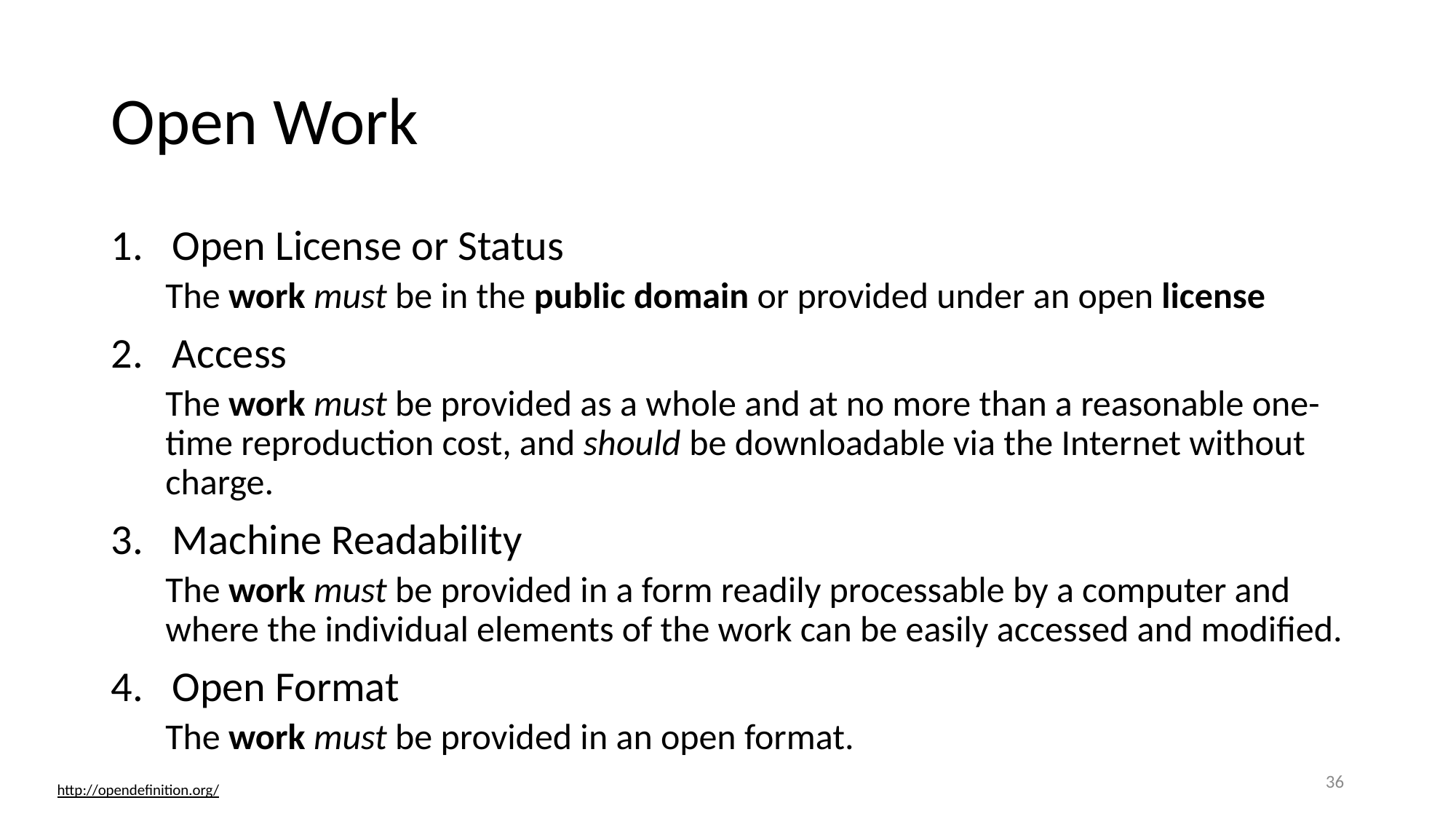

# Open Work
Open License or Status
The work must be in the public domain or provided under an open license
Access
The work must be provided as a whole and at no more than a reasonable one-time reproduction cost, and should be downloadable via the Internet without charge.
Machine Readability
The work must be provided in a form readily processable by a computer and where the individual elements of the work can be easily accessed and modified.
Open Format
The work must be provided in an open format.
36
http://opendefinition.org/